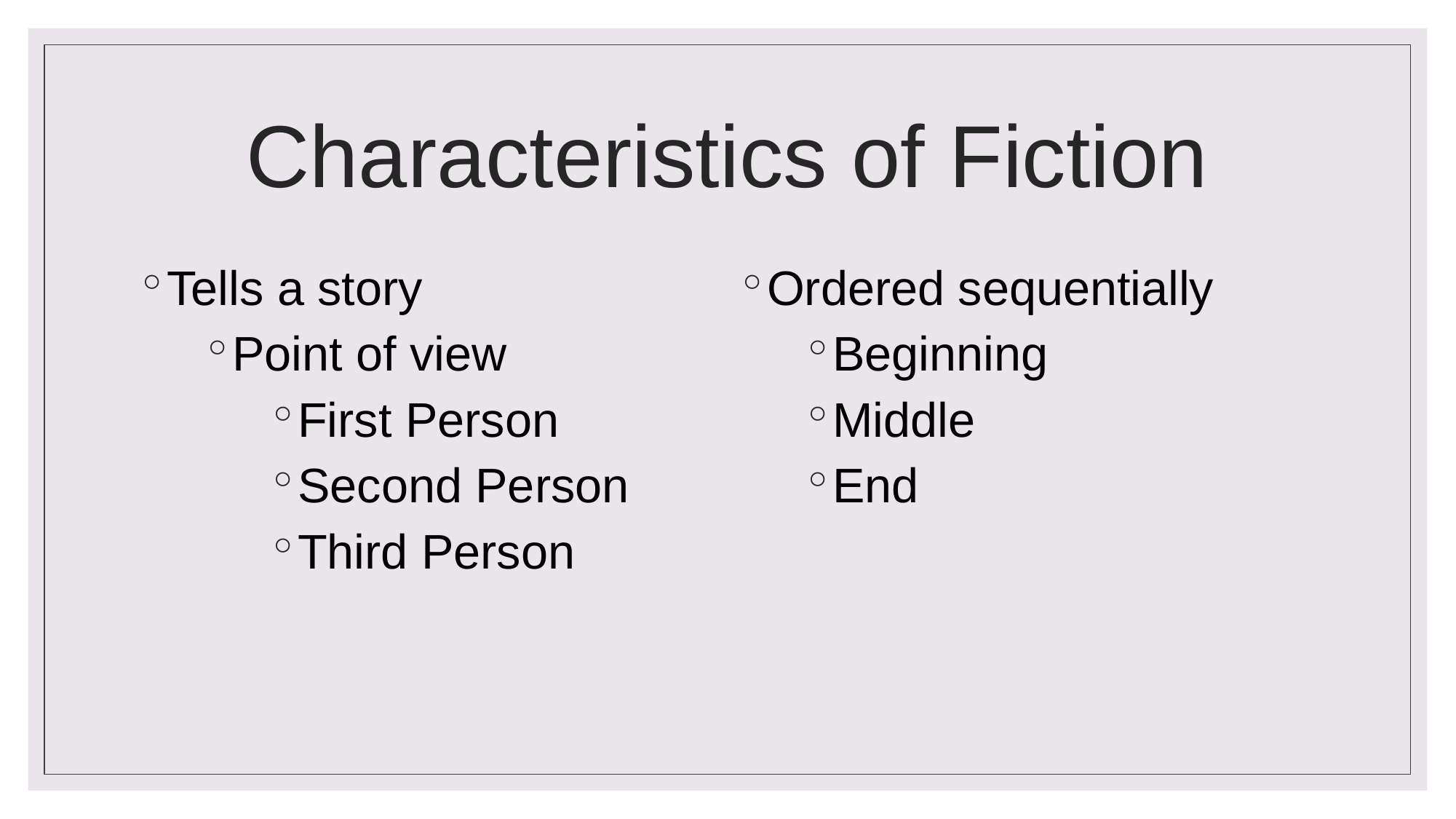

# Characteristics of Fiction
Tells a story
Point of view
First Person
Second Person
Third Person
Ordered sequentially
Beginning
Middle
End